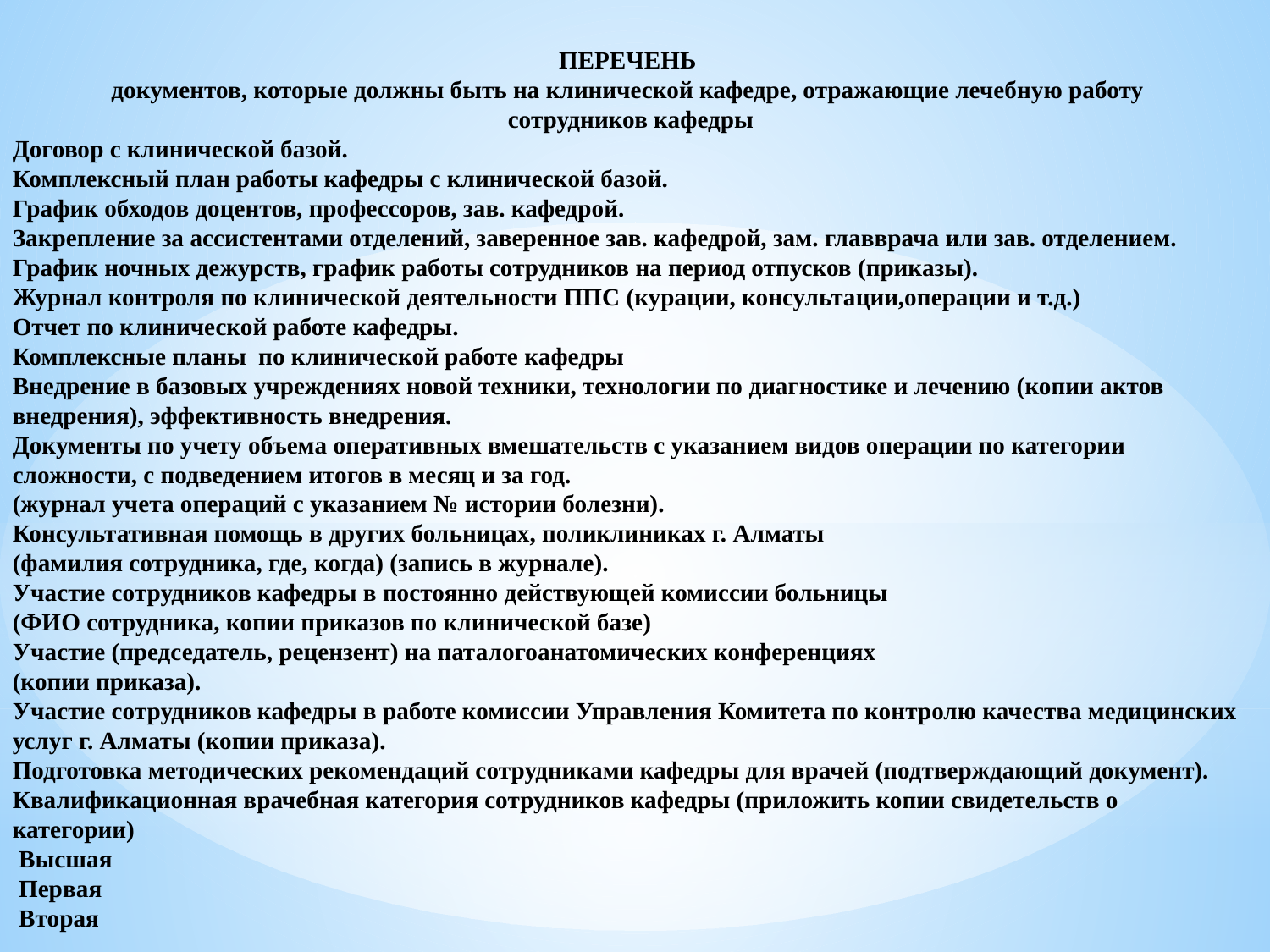

ПЕРЕЧЕНЬ
документов, которые должны быть на клинической кафедре, отражающие лечебную работу
 сотрудников кафедры
Договор с клинической базой.
Комплексный план работы кафедры с клинической базой.
График обходов доцентов, профессоров, зав. кафедрой.
Закрепление за ассистентами отделений, заверенное зав. кафедрой, зам. главврача или зав. отделением.
График ночных дежурств, график работы сотрудников на период отпусков (приказы).
Журнал контроля по клинической деятельности ППС (курации, консультации,операции и т.д.)
Отчет по клинической работе кафедры.
Комплексные планы  по клинической работе кафедры
Внедрение в базовых учреждениях новой техники, технологии по диагностике и лечению (копии актов внедрения), эффективность внедрения.
Документы по учету объема оперативных вмешательств с указанием видов операции по категории сложности, с подведением итогов в месяц и за год.
(журнал учета операций с указанием № истории болезни).
Консультативная помощь в других больницах, поликлиниках г. Алматы
(фамилия сотрудника, где, когда) (запись в журнале).
Участие сотрудников кафедры в постоянно действующей комиссии больницы
(ФИО сотрудника, копии приказов по клинической базе)
Участие (председатель, рецензент) на паталогоанатомических конференциях
(копии приказа).
Участие сотрудников кафедры в работе комиссии Управления Комитета по контролю качества медицинских услуг г. Алматы (копии приказа).
Подготовка методических рекомендаций сотрудниками кафедры для врачей (подтверждающий документ).
Квалификационная врачебная категория сотрудников кафедры (приложить копии свидетельств о категории)
 Высшая
 Первая
 Вторая